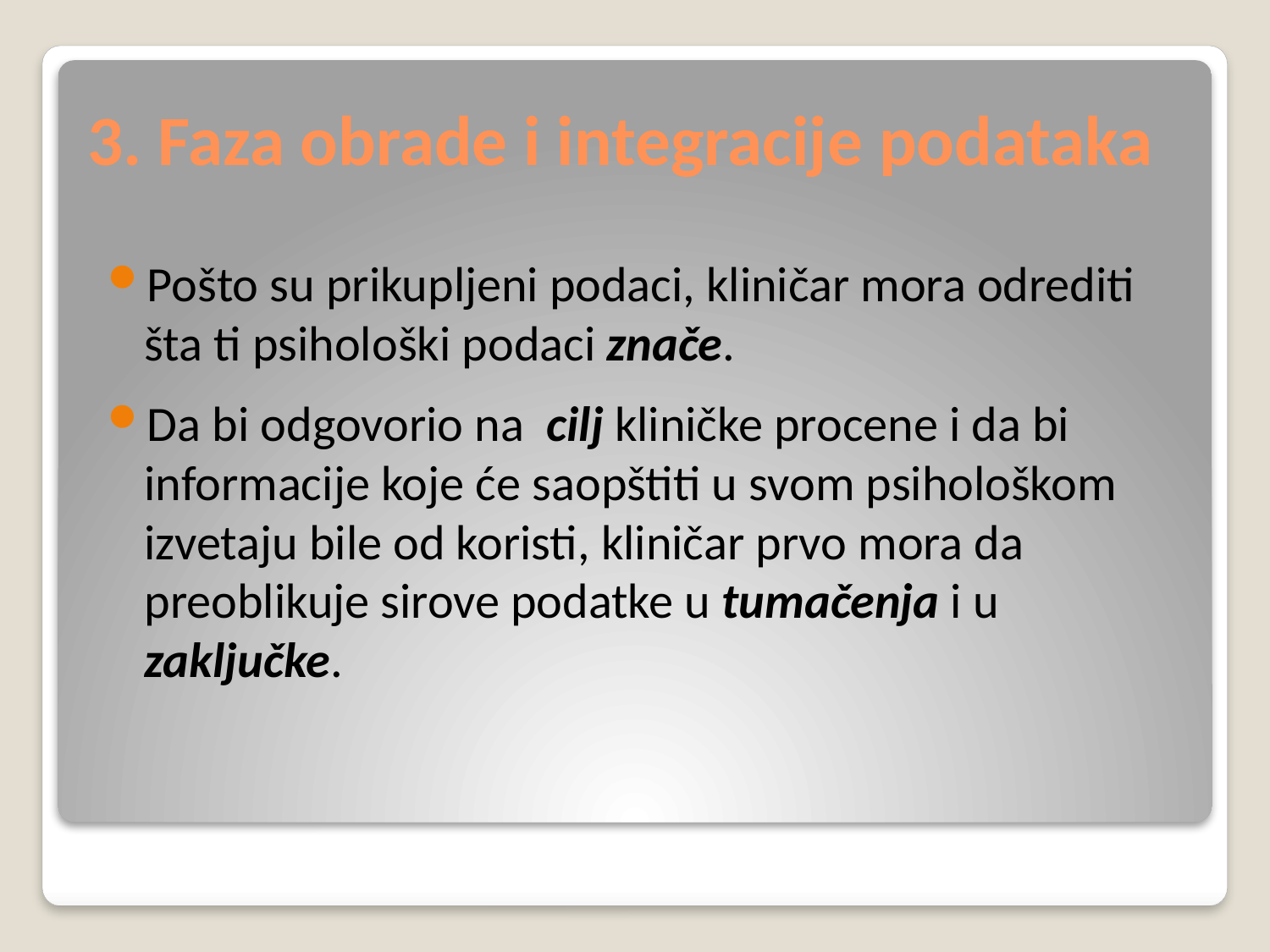

# 3. Faza obrade i integracije podataka
Pošto su prikupljeni podaci, kliničar mora odrediti šta ti psihološki podaci znače.
Da bi odgovorio na  cilj kliničke procene i da bi informacije koje će saopštiti u svom psihološkom izvetaju bile od koristi, kliničar prvo mora da preoblikuje sirove podatke u tumačenja i u zaključke.